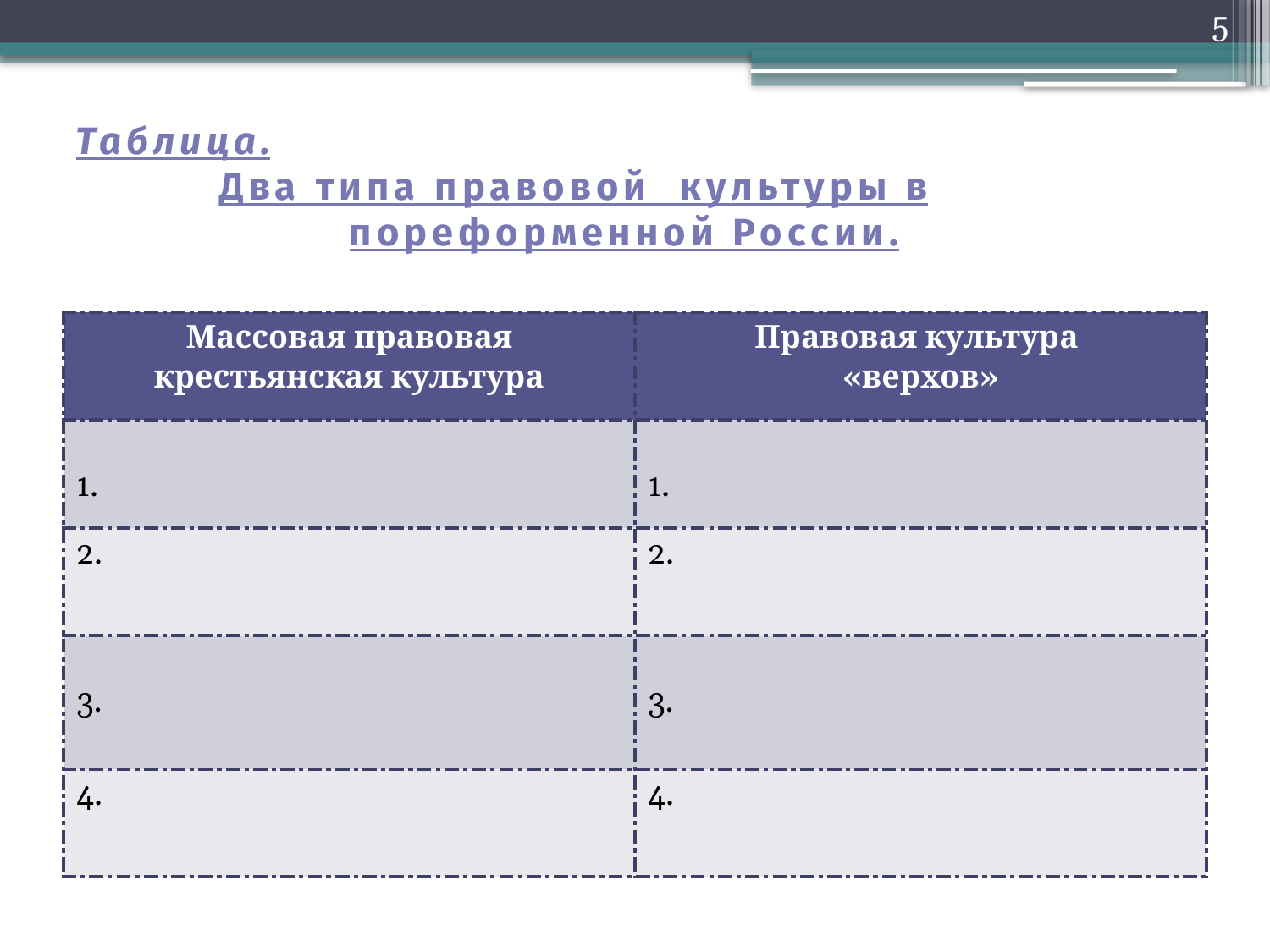

5
# Таблица. Два типа правовой  культуры в пореформенной России.
| Массовая правовая крестьянская культура | Правовая культура «верхов» |
| --- | --- |
| 1. | 1. |
| 2. | 2. |
| 3. | 3. |
| 4. | 4. |